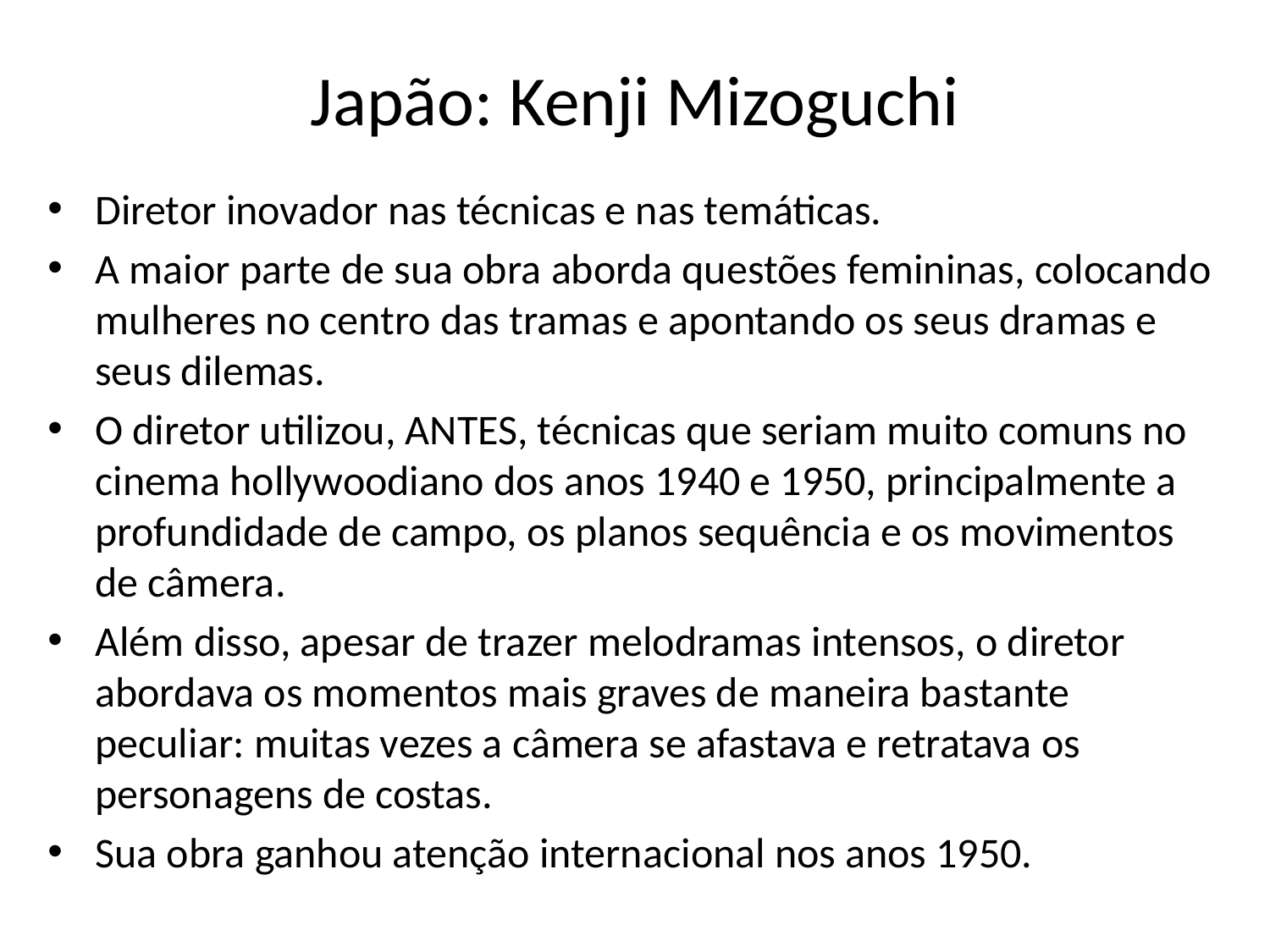

# Japão: Kenji Mizoguchi
Diretor inovador nas técnicas e nas temáticas.
A maior parte de sua obra aborda questões femininas, colocando mulheres no centro das tramas e apontando os seus dramas e seus dilemas.
O diretor utilizou, ANTES, técnicas que seriam muito comuns no cinema hollywoodiano dos anos 1940 e 1950, principalmente a profundidade de campo, os planos sequência e os movimentos de câmera.
Além disso, apesar de trazer melodramas intensos, o diretor abordava os momentos mais graves de maneira bastante peculiar: muitas vezes a câmera se afastava e retratava os personagens de costas.
Sua obra ganhou atenção internacional nos anos 1950.